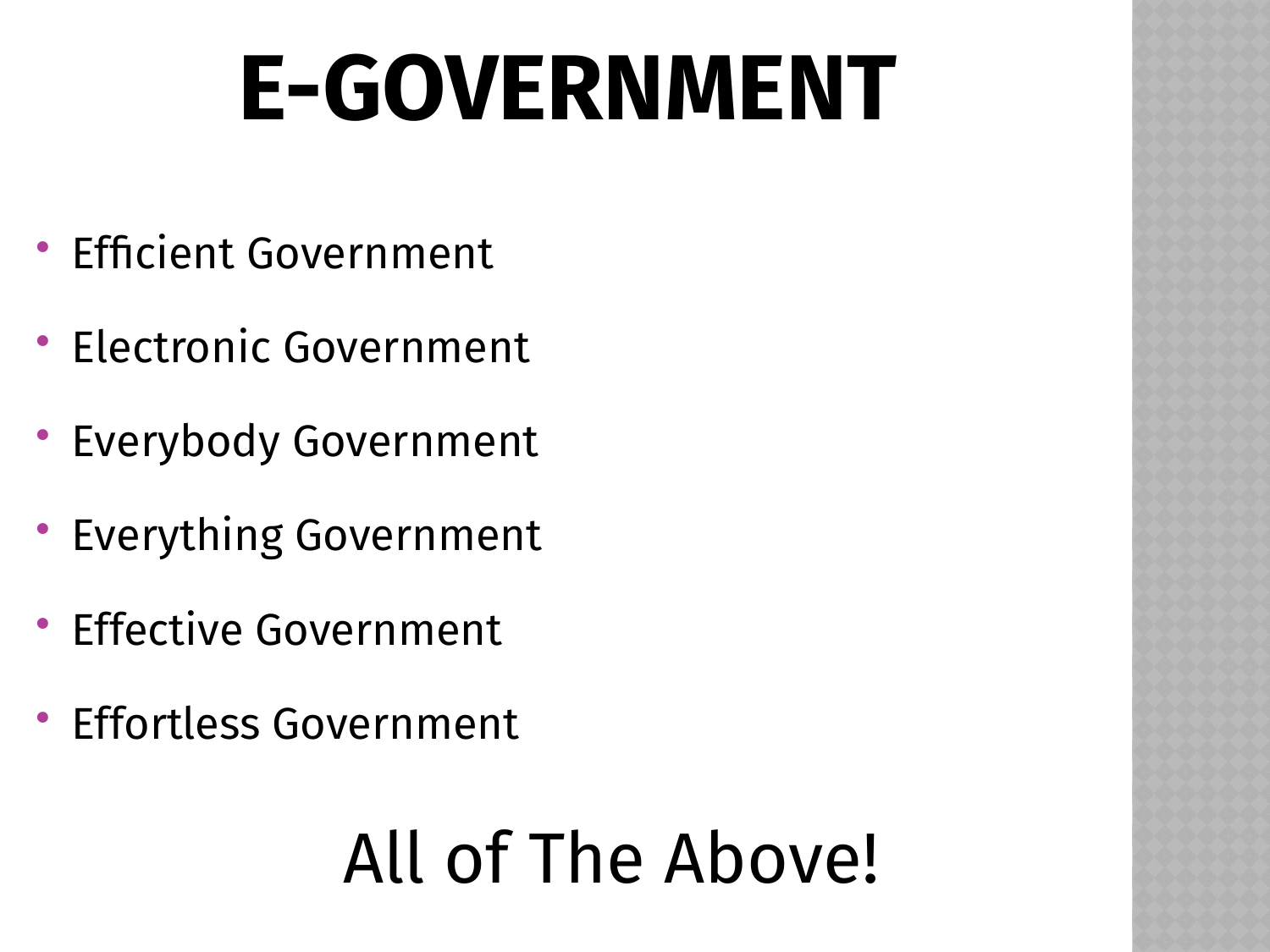

# E-Government
Efficient Government
Electronic Government
Everybody Government
Everything Government
Effective Government
Effortless Government

All of The Above!